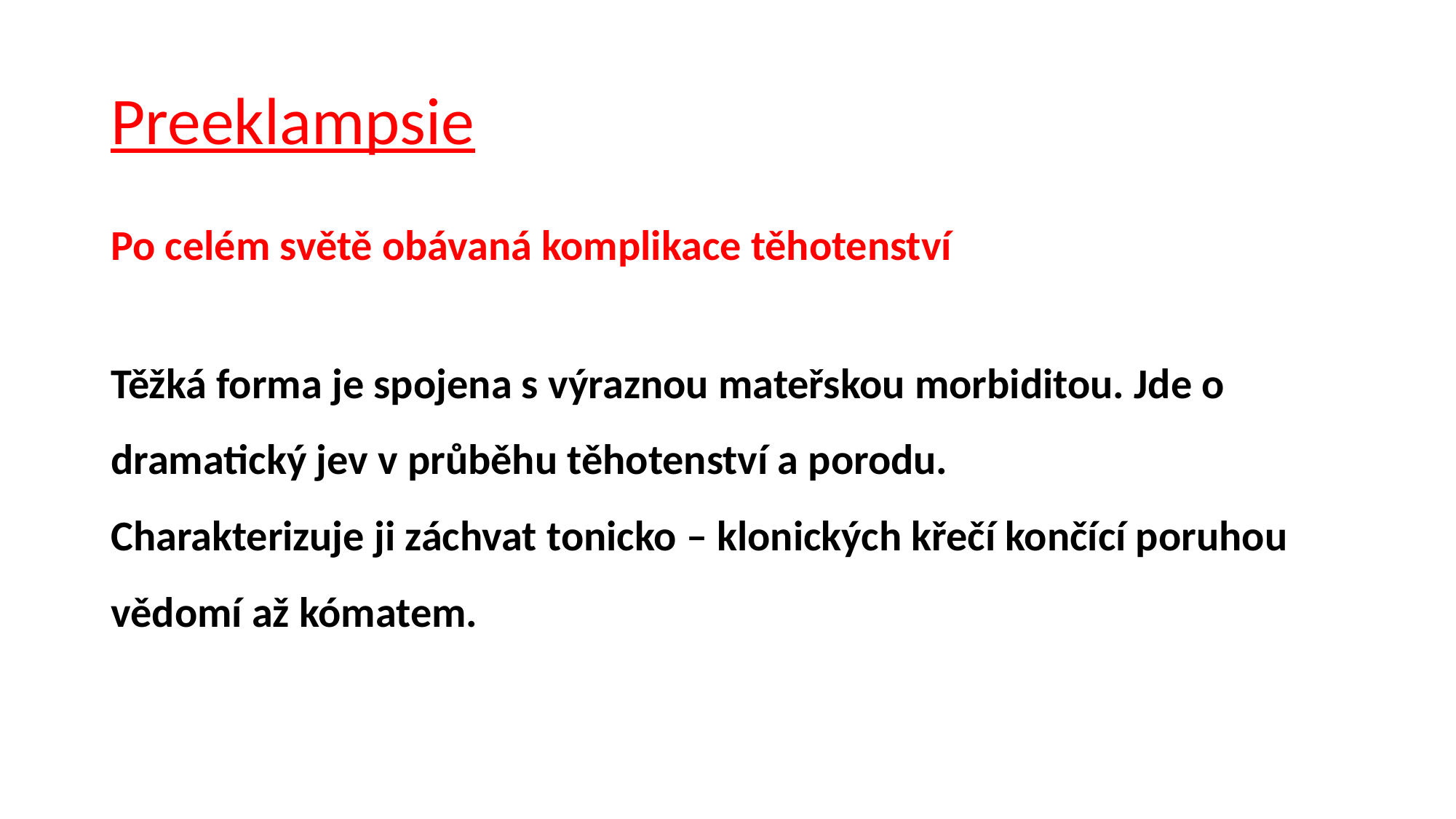

# Preeklampsie
Po celém světě obávaná komplikace těhotenství

Těžká forma je spojena s výraznou mateřskou morbiditou. Jde o dramatický jev v průběhu těhotenství a porodu.
Charakterizuje ji záchvat tonicko – klonických křečí končící poruhou vědomí až kómatem.